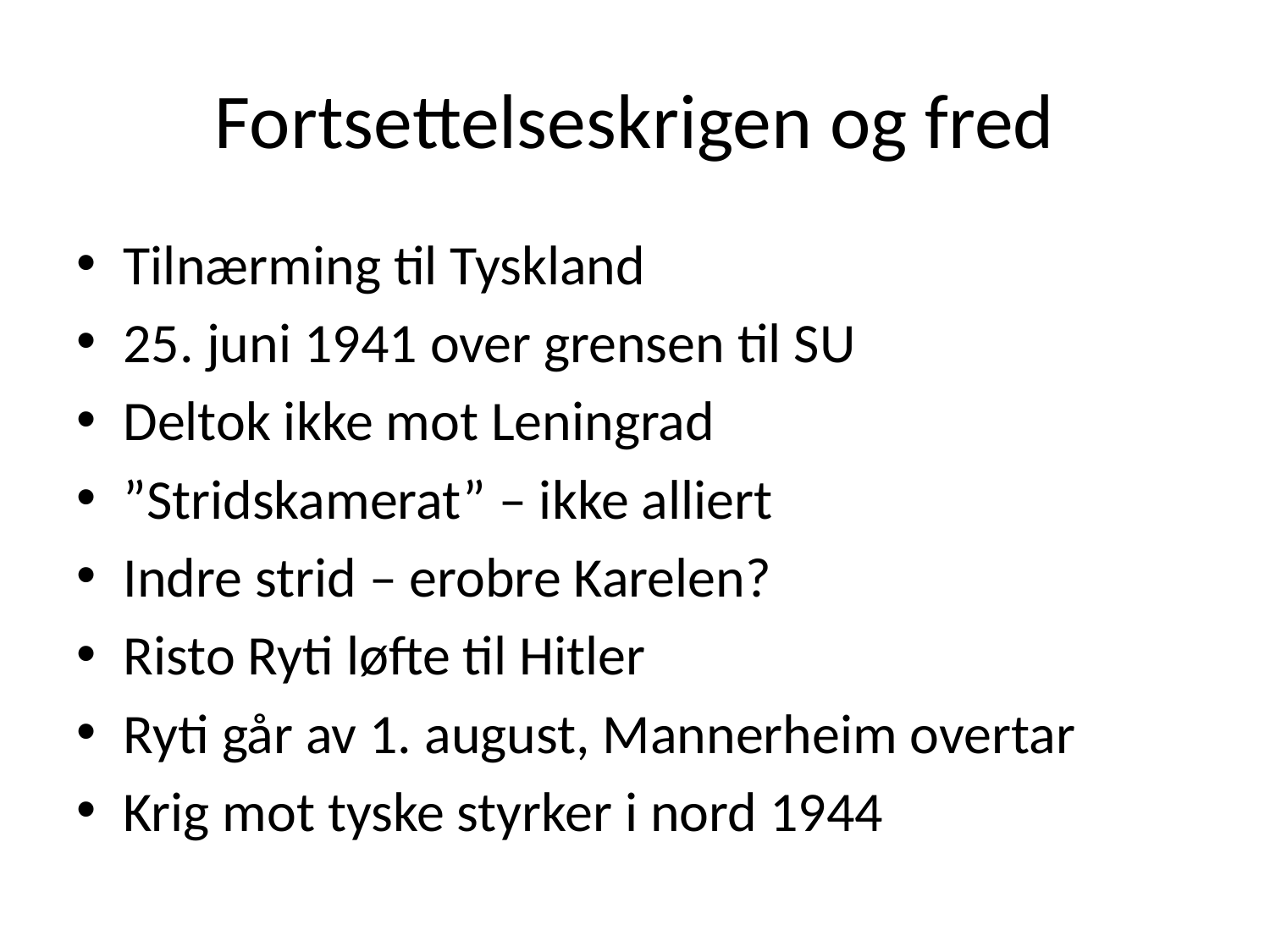

# Fortsettelseskrigen og fred
Tilnærming til Tyskland
25. juni 1941 over grensen til SU
Deltok ikke mot Leningrad
”Stridskamerat” – ikke alliert
Indre strid – erobre Karelen?
Risto Ryti løfte til Hitler
Ryti går av 1. august, Mannerheim overtar
Krig mot tyske styrker i nord 1944